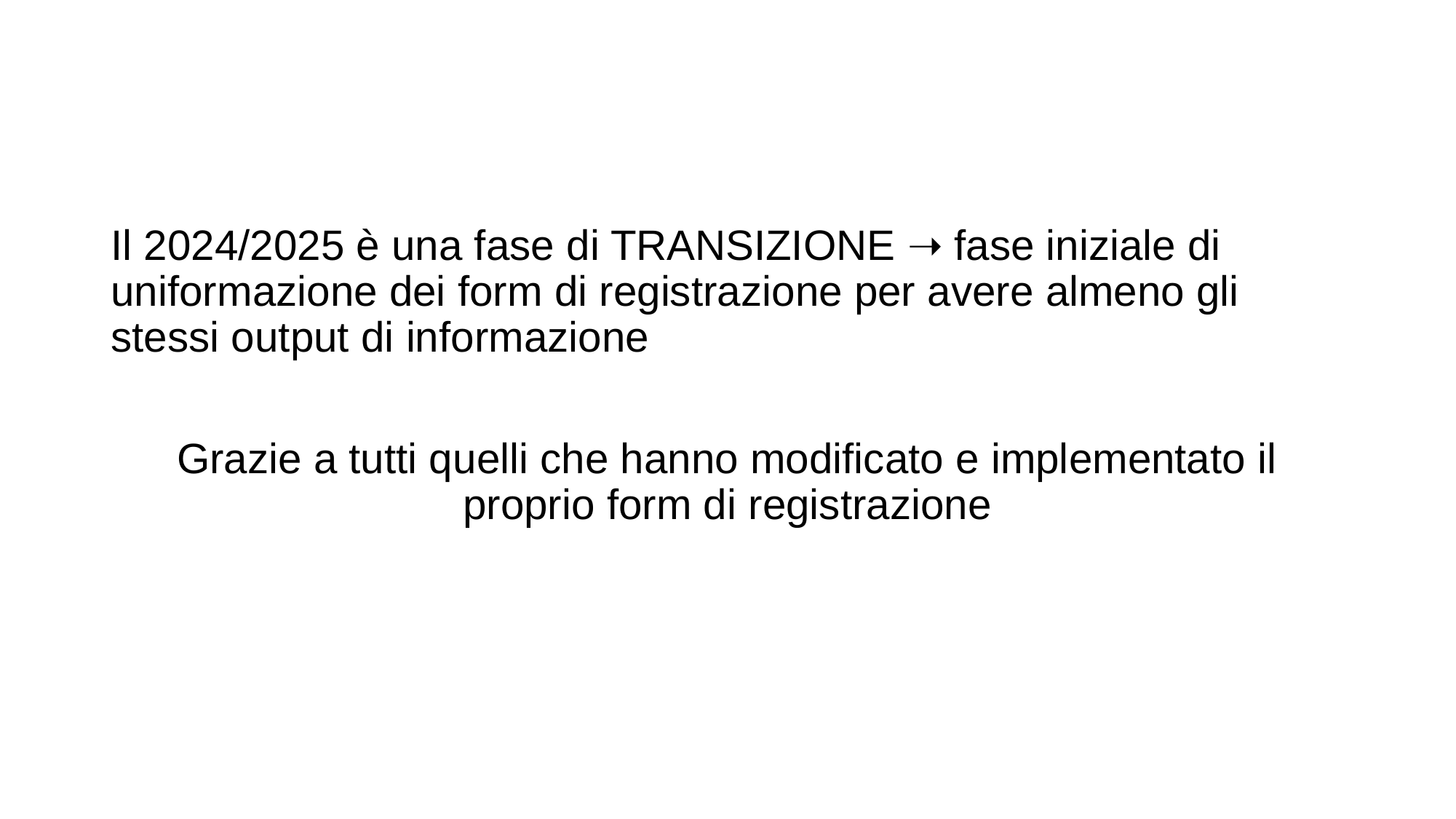

#
Il 2024/2025 è una fase di TRANSIZIONE ➝ fase iniziale di uniformazione dei form di registrazione per avere almeno gli stessi output di informazione

Grazie a tutti quelli che hanno modificato e implementato il proprio form di registrazione